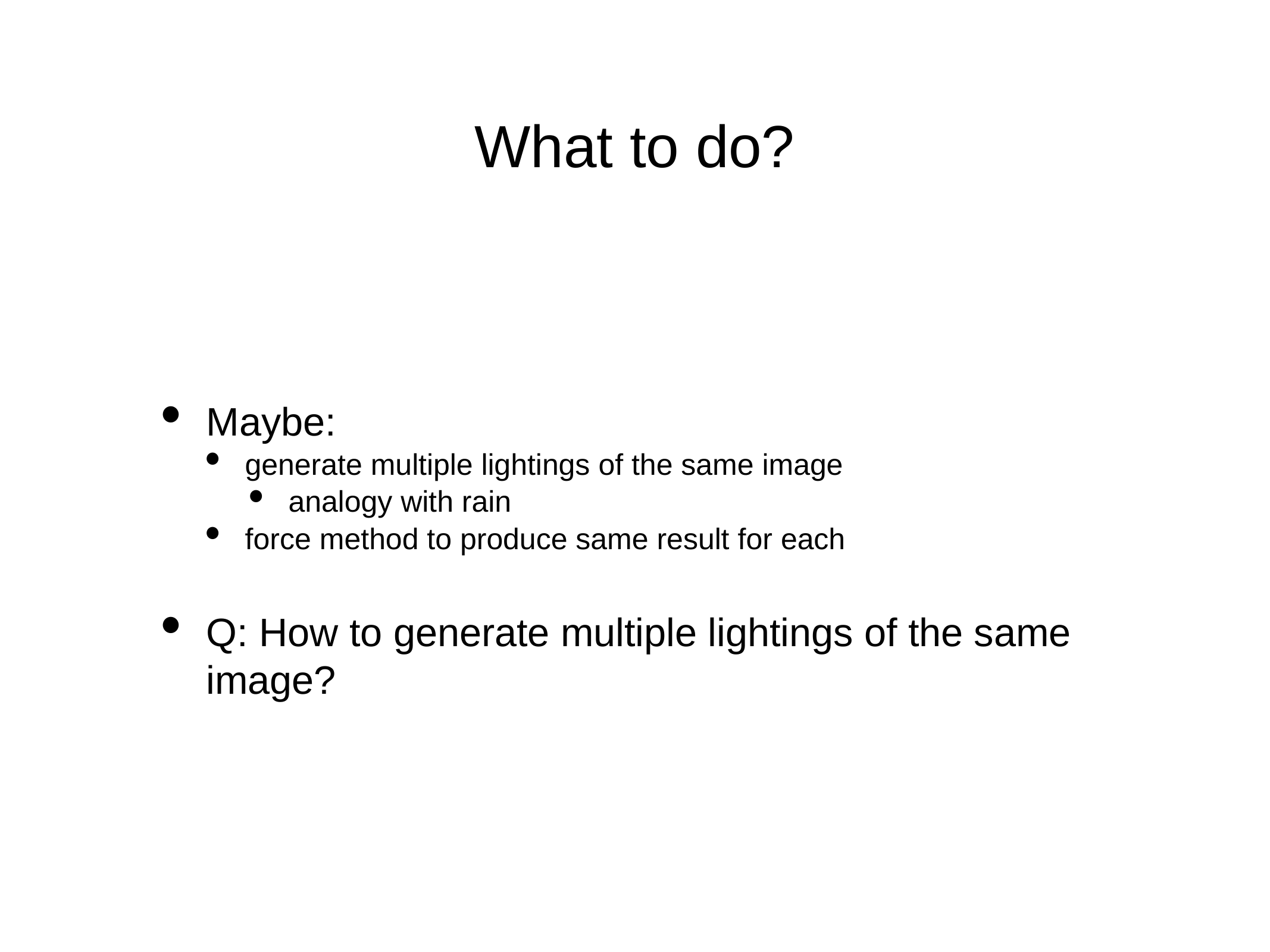

# What to do?
Maybe:
generate multiple lightings of the same image
analogy with rain
force method to produce same result for each

Q: How to generate multiple lightings of the same image?